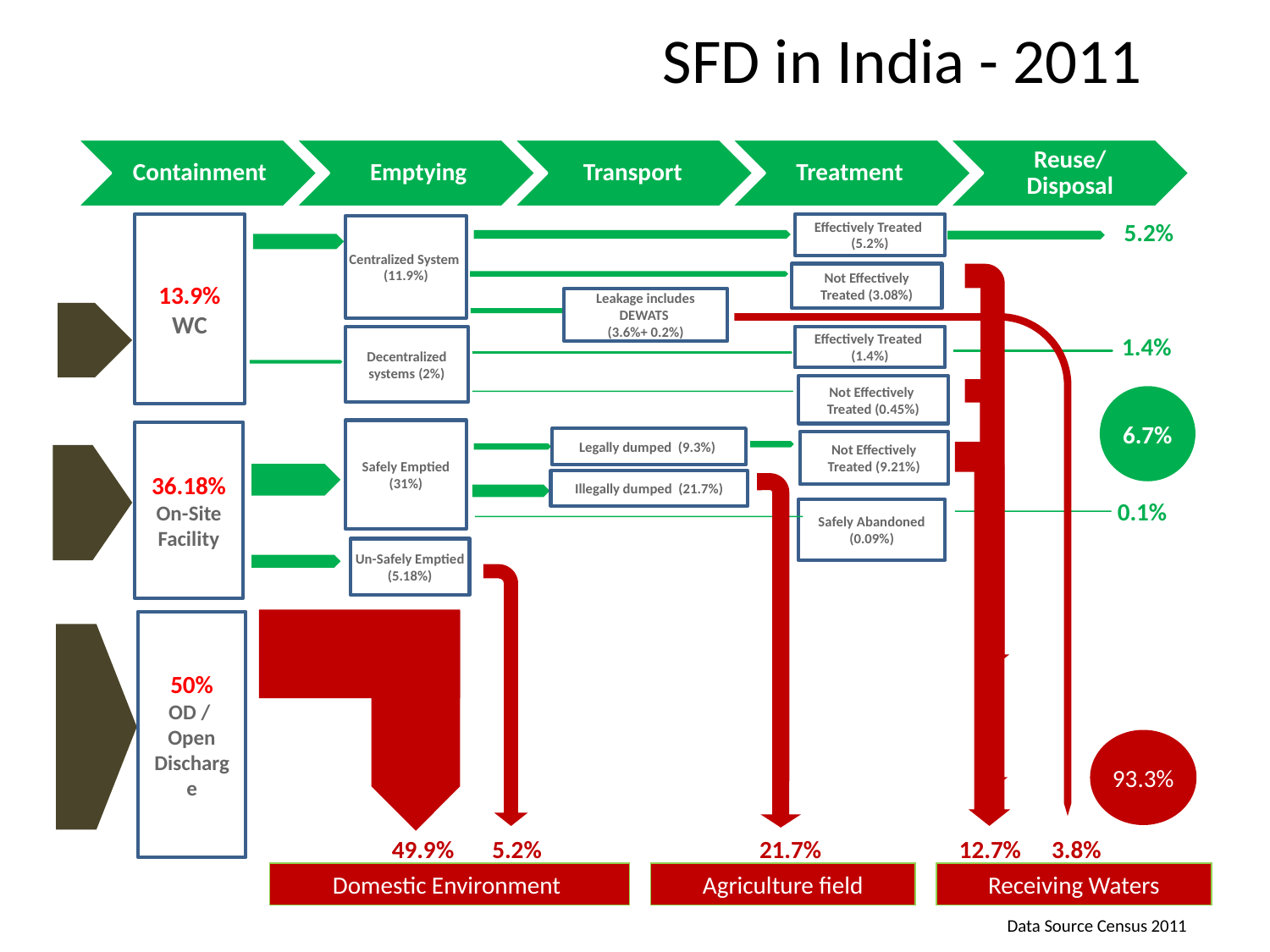

# SFD in India - 2011

Containment

Emptying

Transport

Treatment

Reuse/
Disposal
13.9%
WC
Centralized System  (11.9%)

Not Effectively Treated (3.08%)

Leakage includes DEWATS
(3.6%+ 0.2%)

1.4%
Decentralized systems (2%)
Effectively Treated  (1.4%)

Safely Emptied (31%)
36.18%
On-Site Facility
Legally dumped  (9.3%)

Illegally dumped  (21.7%)

0.1%
Safely Abandoned (0.09%)

5.2%
Effectively Treated  (5.2%)

93.3%
5.2%
21.7%
3.8%
12.7%
49.9%
Domestic Environment
Agriculture field
Receiving Waters

Not Effectively
Treated (0.45%)
6.7%
Not Effectively Treated (9.21%)

Un-Safely Emptied (5.18%)
50%
OD /  Open Discharge

Data Source Census 2011